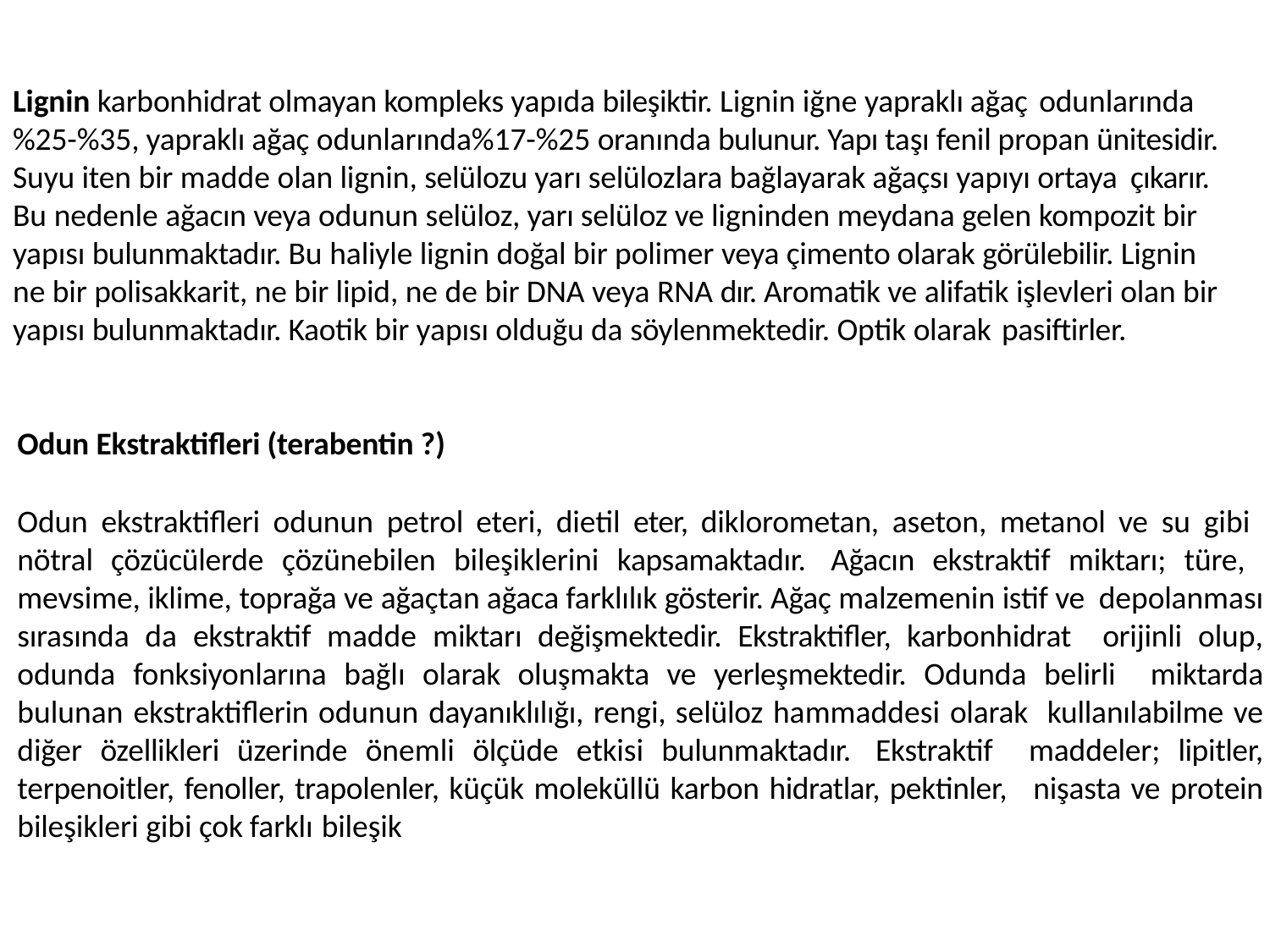

Lignin karbonhidrat olmayan kompleks yapıda bileşiktir. Lignin iğne yapraklı ağaç odunlarında
%25-%35, yapraklı ağaç odunlarında%17-%25 oranında bulunur. Yapı taşı fenil propan ünitesidir.  Suyu iten bir madde olan lignin, selülozu yarı selülozlara bağlayarak ağaçsı yapıyı ortaya çıkarır.
Bu nedenle ağacın veya odunun selüloz, yarı selüloz ve ligninden meydana gelen kompozit bir  yapısı bulunmaktadır. Bu haliyle lignin doğal bir polimer veya çimento olarak görülebilir. Lignin  ne bir polisakkarit, ne bir lipid, ne de bir DNA veya RNA dır. Aromatik ve alifatik işlevleri olan bir  yapısı bulunmaktadır. Kaotik bir yapısı olduğu da söylenmektedir. Optik olarak pasiftirler.

Odun Ekstraktifleri (terabentin ?)

Odun ekstraktifleri odunun petrol eteri, dietil eter, diklorometan, aseton, metanol ve su gibi  nötral çözücülerde çözünebilen bileşiklerini kapsamaktadır. Ağacın ekstraktif miktarı; türe,  mevsime, iklime, toprağa ve ağaçtan ağaca farklılık gösterir. Ağaç malzemenin istif ve  depolanması sırasında da ekstraktif madde miktarı değişmektedir. Ekstraktifler, karbonhidrat  orijinli olup, odunda fonksiyonlarına bağlı olarak oluşmakta ve yerleşmektedir. Odunda belirli  miktarda bulunan ekstraktiflerin odunun dayanıklılığı, rengi, selüloz hammaddesi olarak  kullanılabilme ve diğer özellikleri üzerinde önemli ölçüde etkisi bulunmaktadır. Ekstraktif  maddeler; lipitler, terpenoitler, fenoller, trapolenler, küçük moleküllü karbon hidratlar, pektinler,  nişasta ve protein bileşikleri gibi çok farklı bileşik